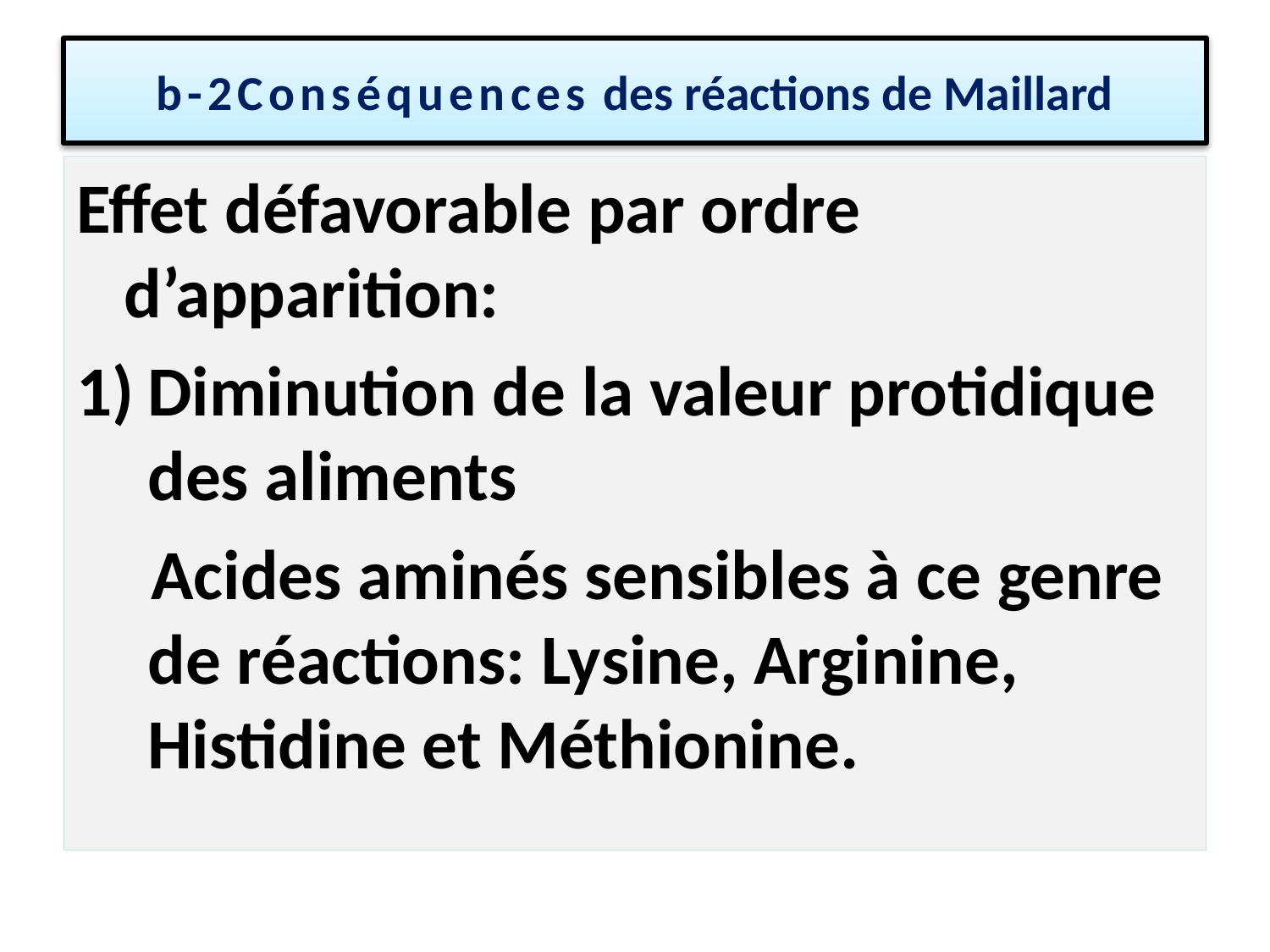

# b-2Conséquences des réactions de Maillard
Effet défavorable par ordre d’apparition:
Diminution de la valeur protidique des aliments
Acides aminés sensibles à ce genre de réactions: Lysine, Arginine, Histidine et Méthionine.